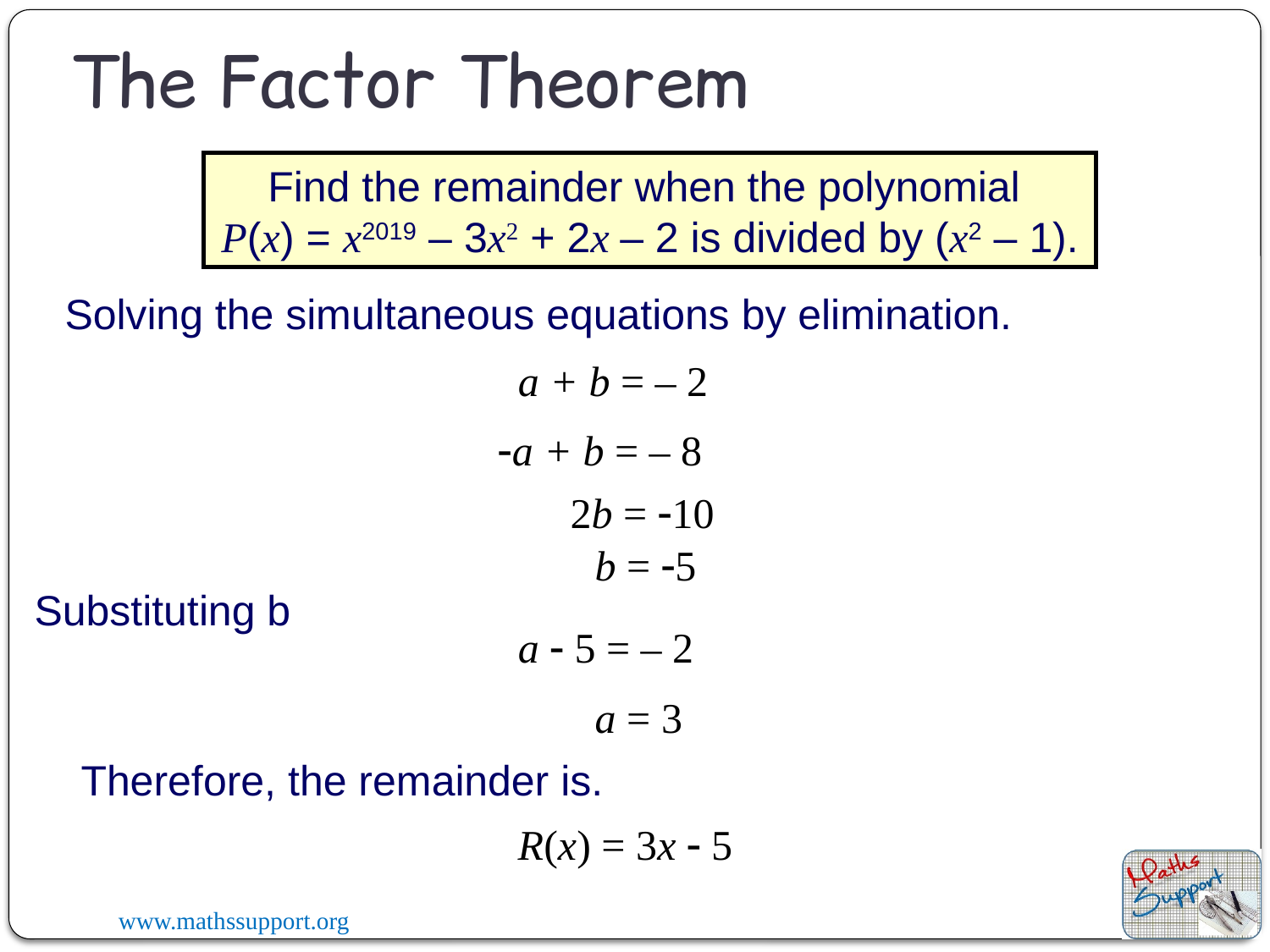

# The Factor Theorem
Find the remainder when the polynomial
P(x) = x2019 – 3x2 + 2x – 2 is divided by (x2 – 1).
Solving the simultaneous equations by elimination.
a + b = – 2
−a + b = – 8
2b = −10
b = −5
Substituting b
a − 5 = – 2
a = 3
Therefore, the remainder is.
R(x) = 3x − 5